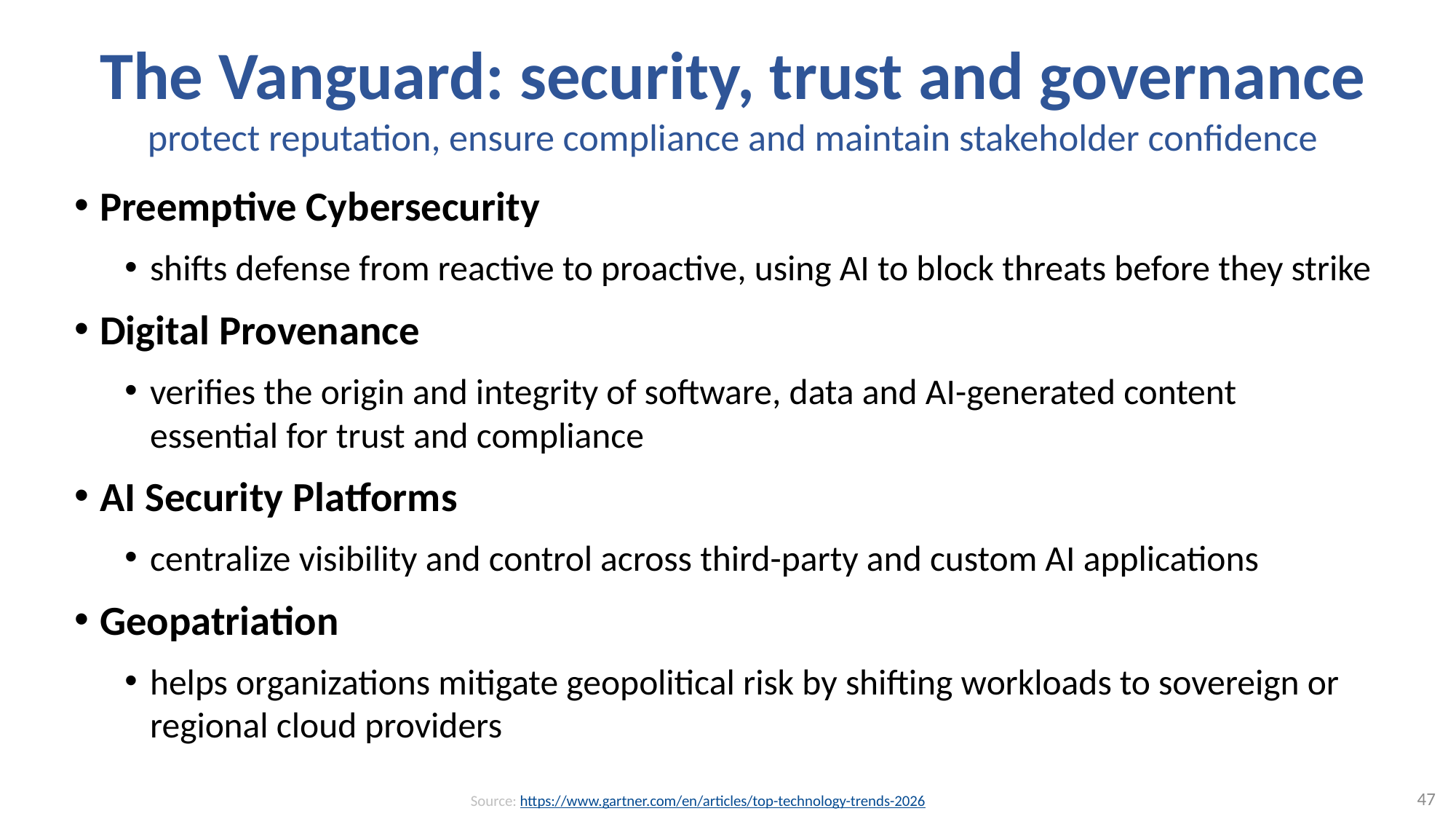

# The Vanguard: security, trust and governance protect reputation, ensure compliance and maintain stakeholder confidence
Preemptive Cybersecurity
shifts defense from reactive to proactive, using AI to block threats before they strike
Digital Provenance
verifies the origin and integrity of software, data and AI-generated content
essential for trust and compliance
AI Security Platforms
centralize visibility and control across third-party and custom AI applications
Geopatriation
helps organizations mitigate geopolitical risk by shifting workloads to sovereign or regional cloud providers
47
Source: https://www.gartner.com/en/articles/top-technology-trends-2026